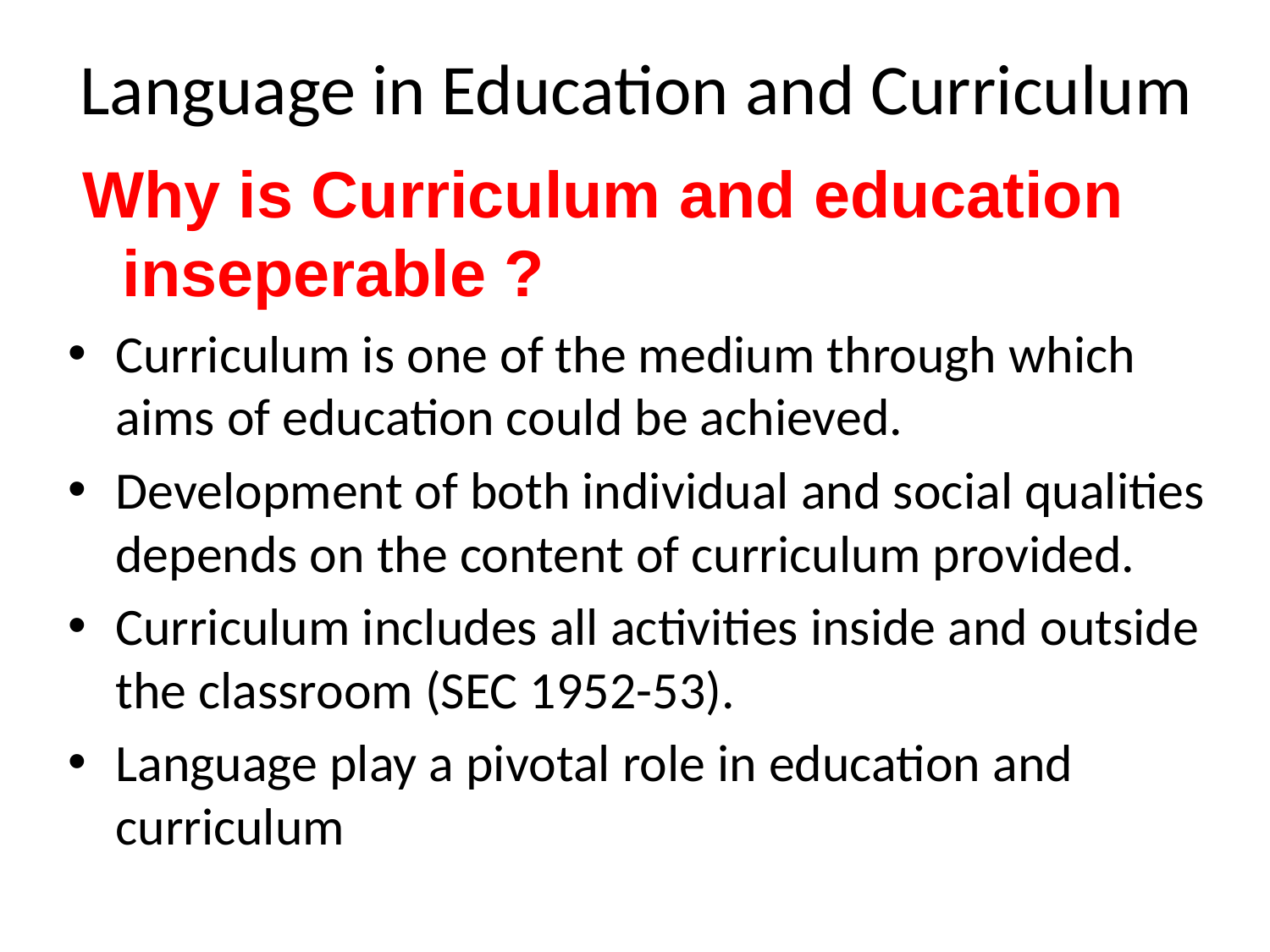

# Language in Education and Curriculum
 Why is Curriculum and education         inseperable ?
Curriculum is one of the medium through which aims of education could be achieved.
Development of both individual and social qualities depends on the content of curriculum provided.
Curriculum includes all activities inside and outside the classroom (SEC 1952-53).
Language play a pivotal role in education and curriculum